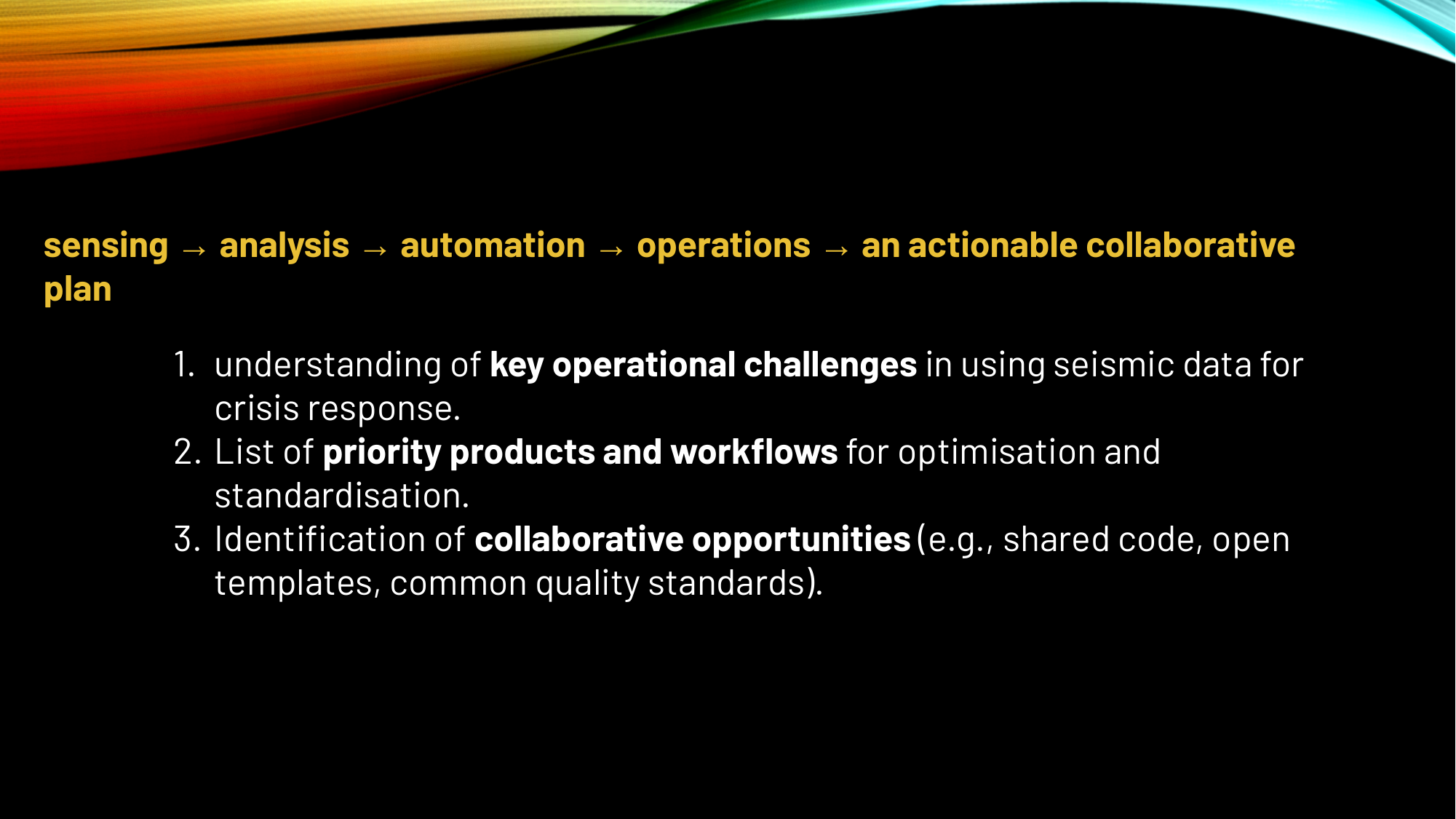

sensing → analysis → automation → operations → an actionable collaborative plan
understanding of key operational challenges in using seismic data for crisis response.
List of priority products and workflows for optimisation and standardisation.
Identification of collaborative opportunities (e.g., shared code, open templates, common quality standards).